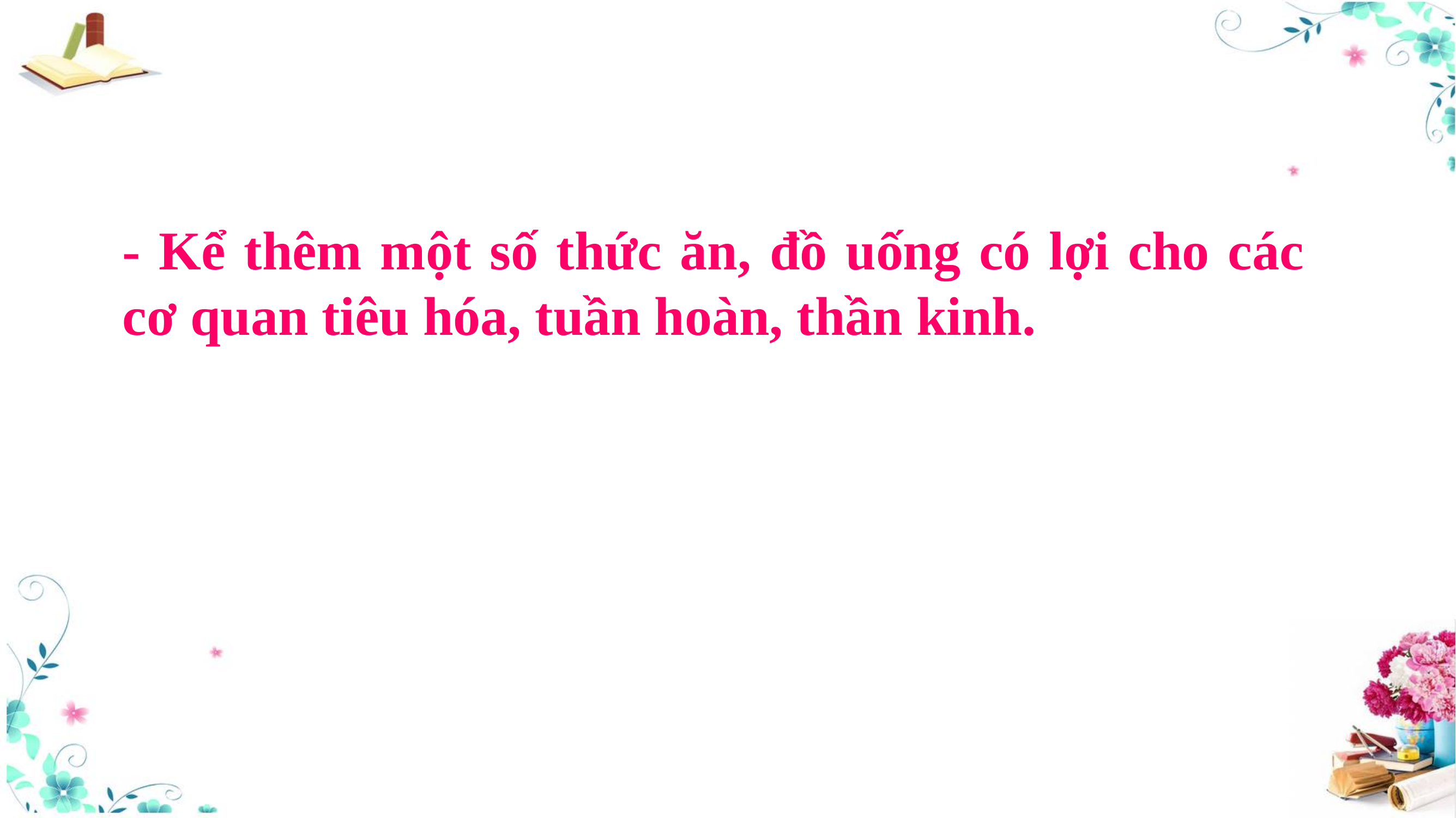

- Kể thêm một số thức ăn, đồ uống có lợi cho các cơ quan tiêu hóa, tuần hoàn, thần kinh.